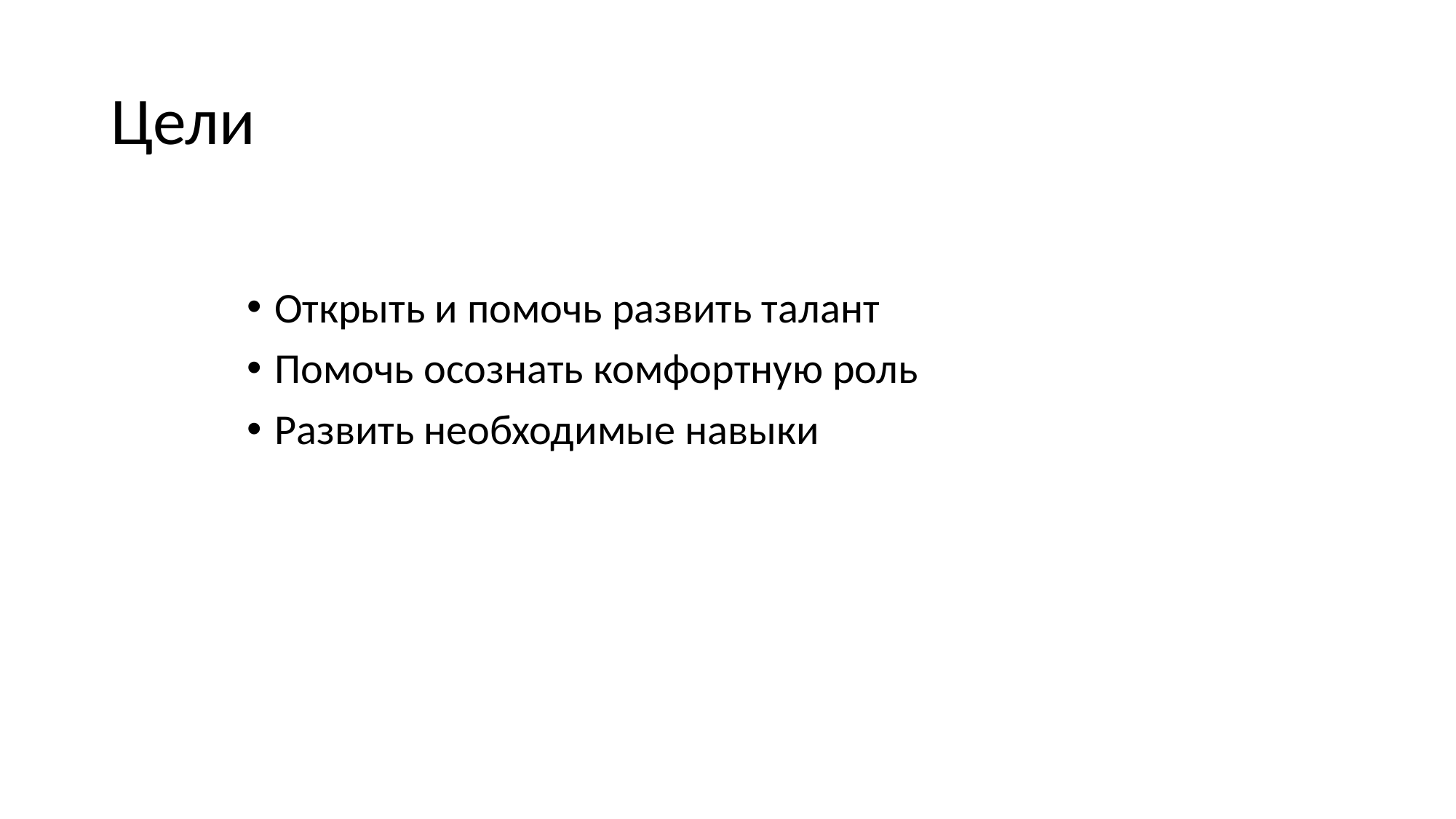

# Цели
Открыть и помочь развить талант
Помочь осознать комфортную роль
Развить необходимые навыки